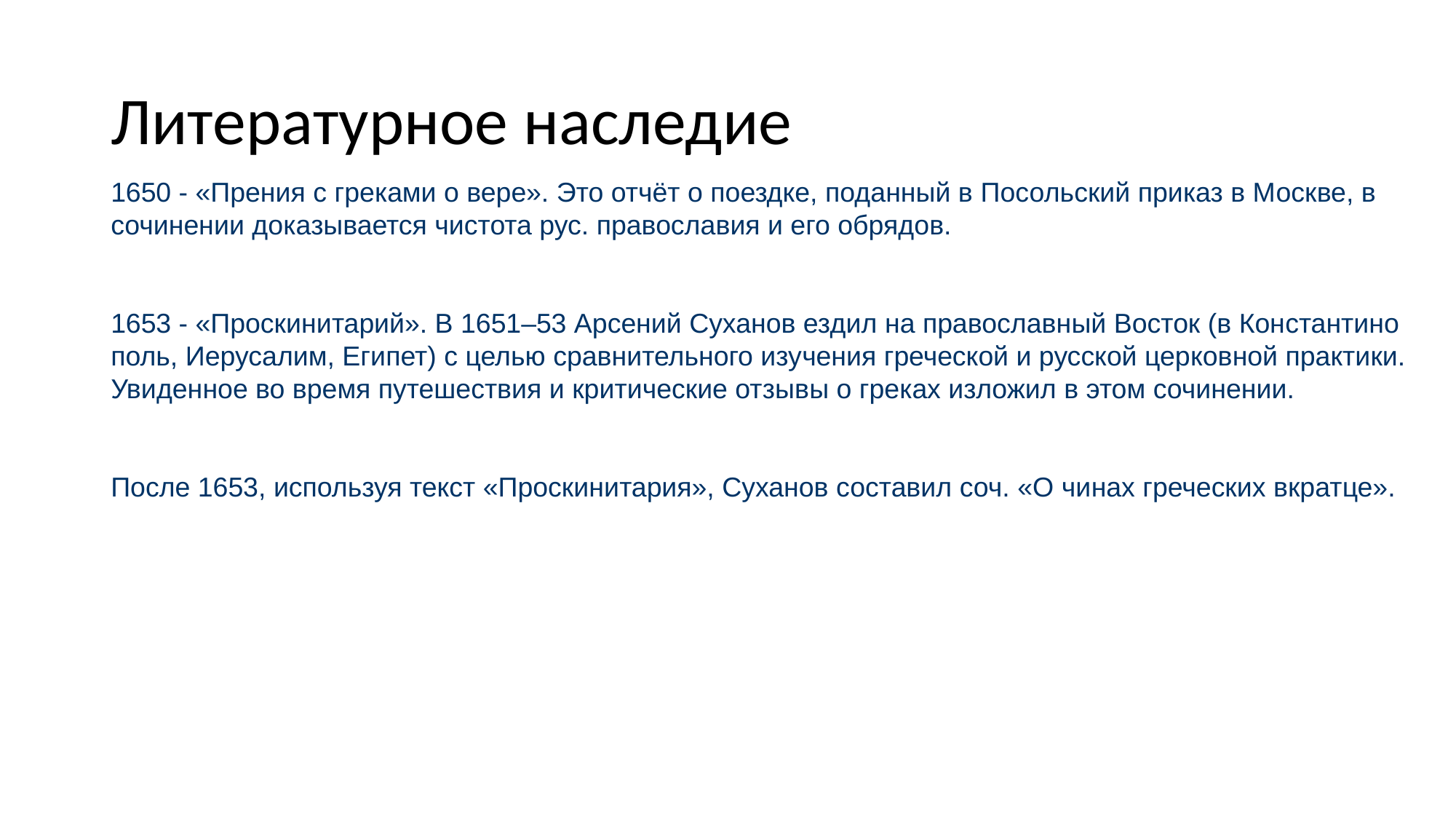

# Литературное наследие
1650 - «Пре­ния с гре­ка­ми о ве­ре». Это отчёт о по­езд­ке, ­поданный в По­соль­ский при­каз в Мо­ск­ве, в сочинении до­ка­зы­ва­ет­ся чис­то­та рус. пра­во­сла­вия и его об­ря­дов.

1653 - «Про­ски­ни­та­рий». В 1651–53 Арсений Суханов ез­дил на пра­во­слав­ный Вос­ток (в Кон­стан­ти­но­поль, Ие­ру­са­лим, Еги­пет) с це­лью срав­нительного изу­че­ния греческой и русской цер­ков­ной прак­ти­ки. Уви­ден­ное во вре­мя пу­те­ше­ст­вия и кри­тические от­зы­вы о гре­ках из­ло­жил в этом сочинении.

По­сле 1653, ис­поль­зуя текст «Про­ски­ни­та­рия», Суханов со­ста­вил соч. «О чи­нах гре­че­ских вкрат­це».